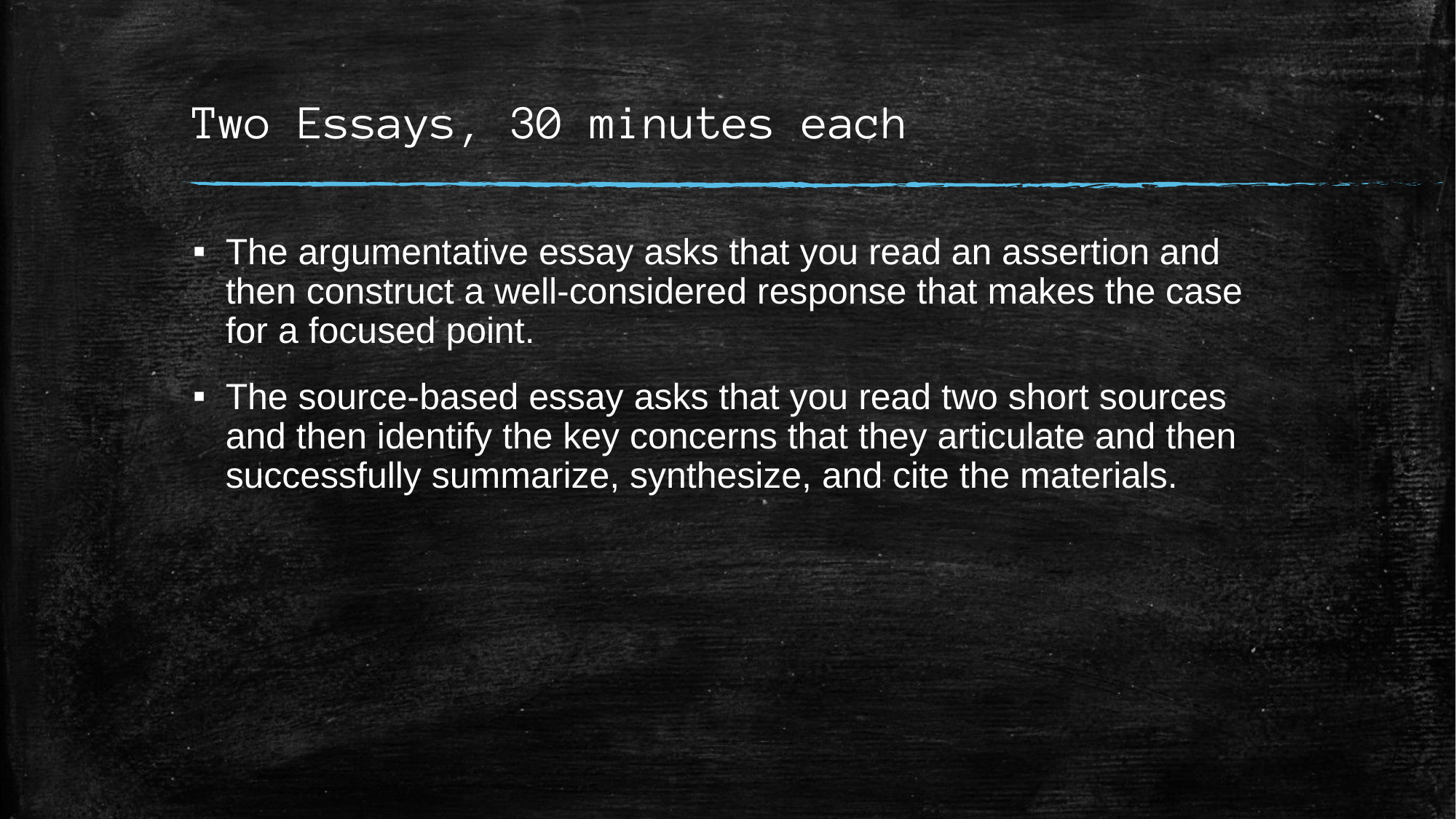

# Two Essays, 30 minutes each
The argumentative essay asks that you read an assertion and then construct a well-considered response that makes the case for a focused point.
The source-based essay asks that you read two short sources and then identify the key concerns that they articulate and then successfully summarize, synthesize, and cite the materials.